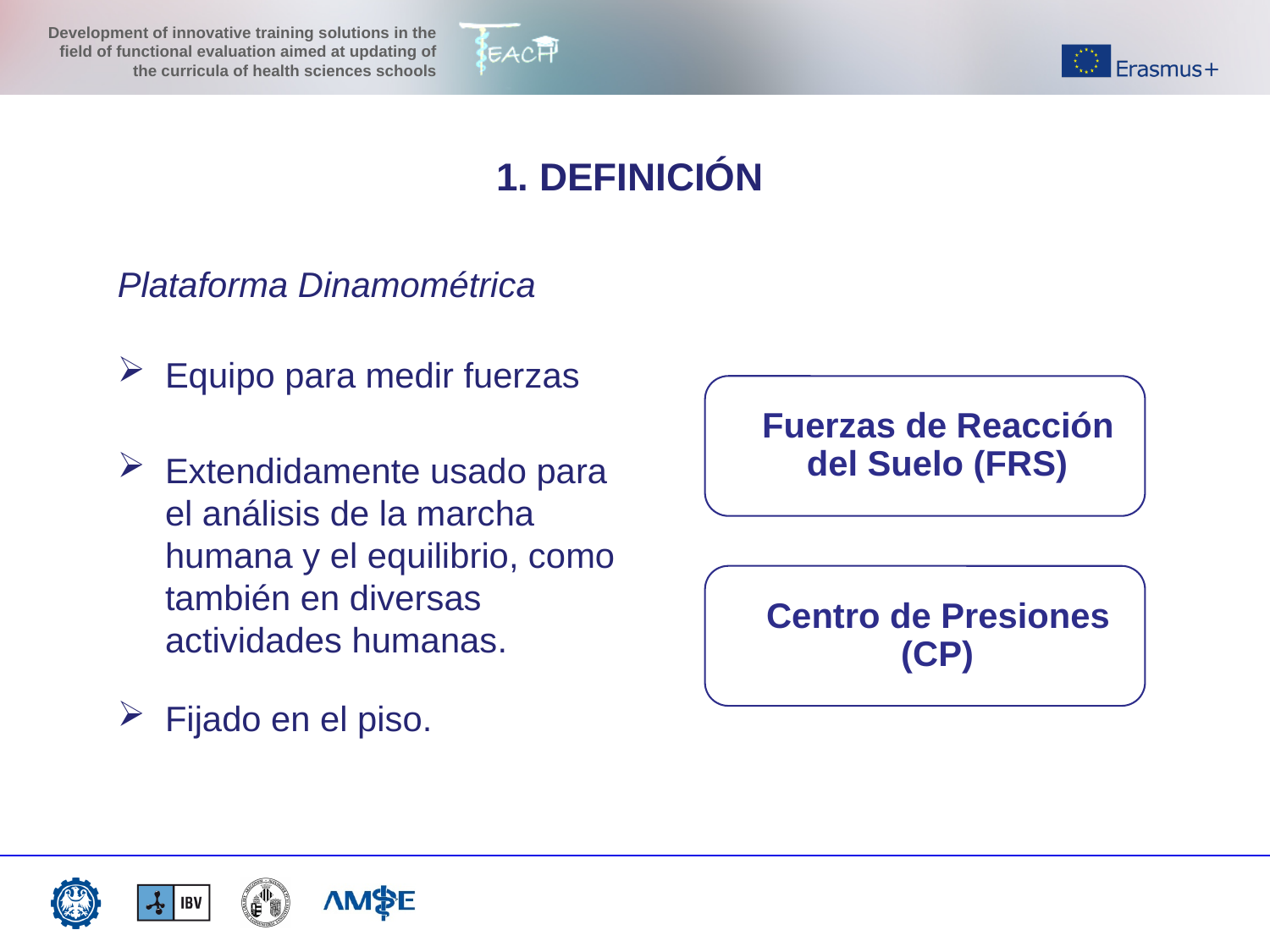

1. DEFINICIÓN
Plataforma Dinamométrica
Equipo para medir fuerzas
Fuerzas de Reacción del Suelo (FRS)
Extendidamente usado para el análisis de la marcha humana y el equilibrio, como también en diversas actividades humanas.
Centro de Presiones (CP)
Fijado en el piso.